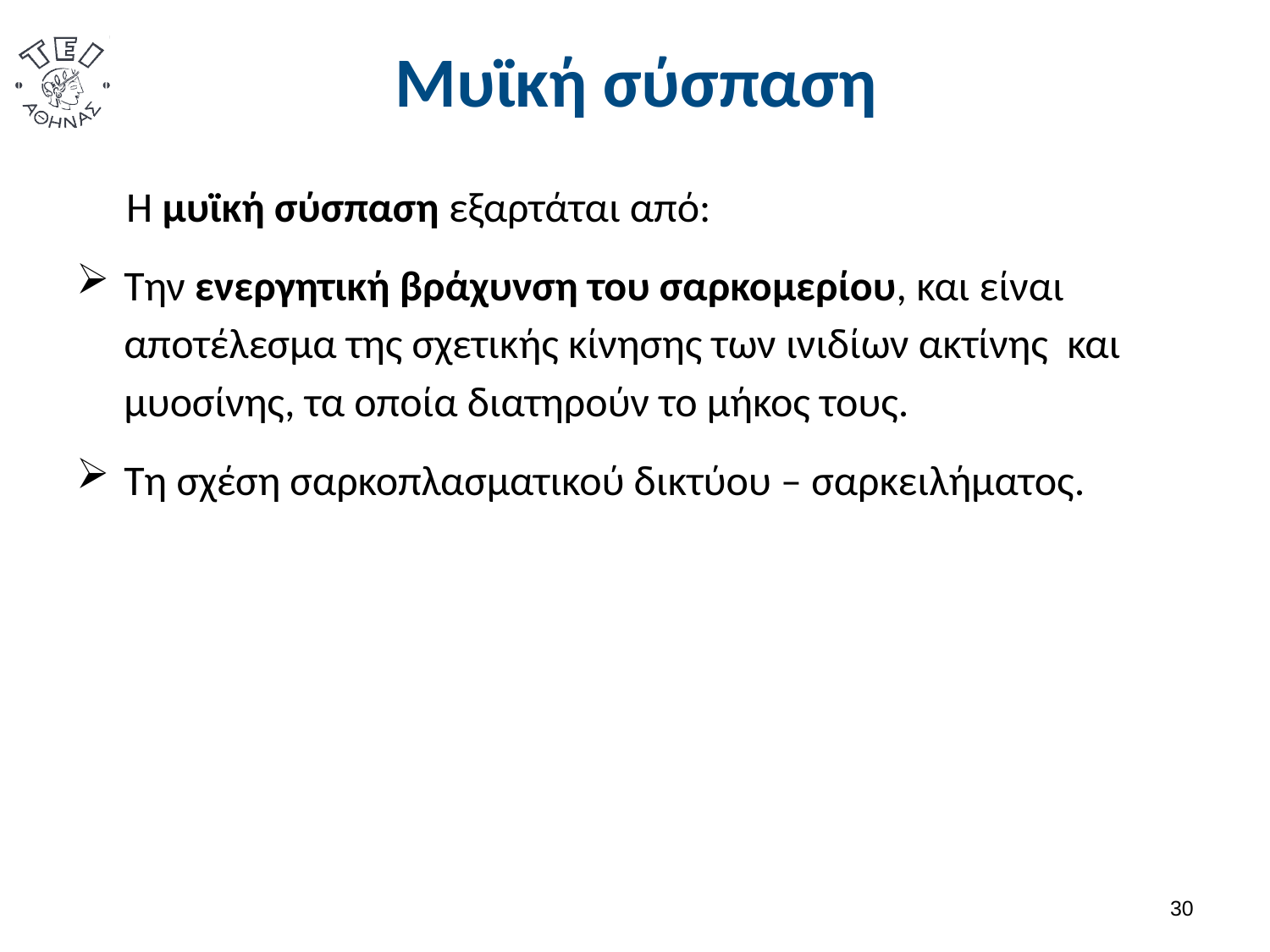

# Μυϊκή σύσπαση
Η μυϊκή σύσπαση εξαρτάται από:
Την ενεργητική βράχυνση του σαρκομερίου, και είναι αποτέλεσμα της σχετικής κίνησης των ινιδίων ακτίνης  και  μυοσίνης, τα οποία διατηρούν το μήκος τους.
Τη σχέση σαρκοπλασματικού δικτύου – σαρκειλήματος.

30